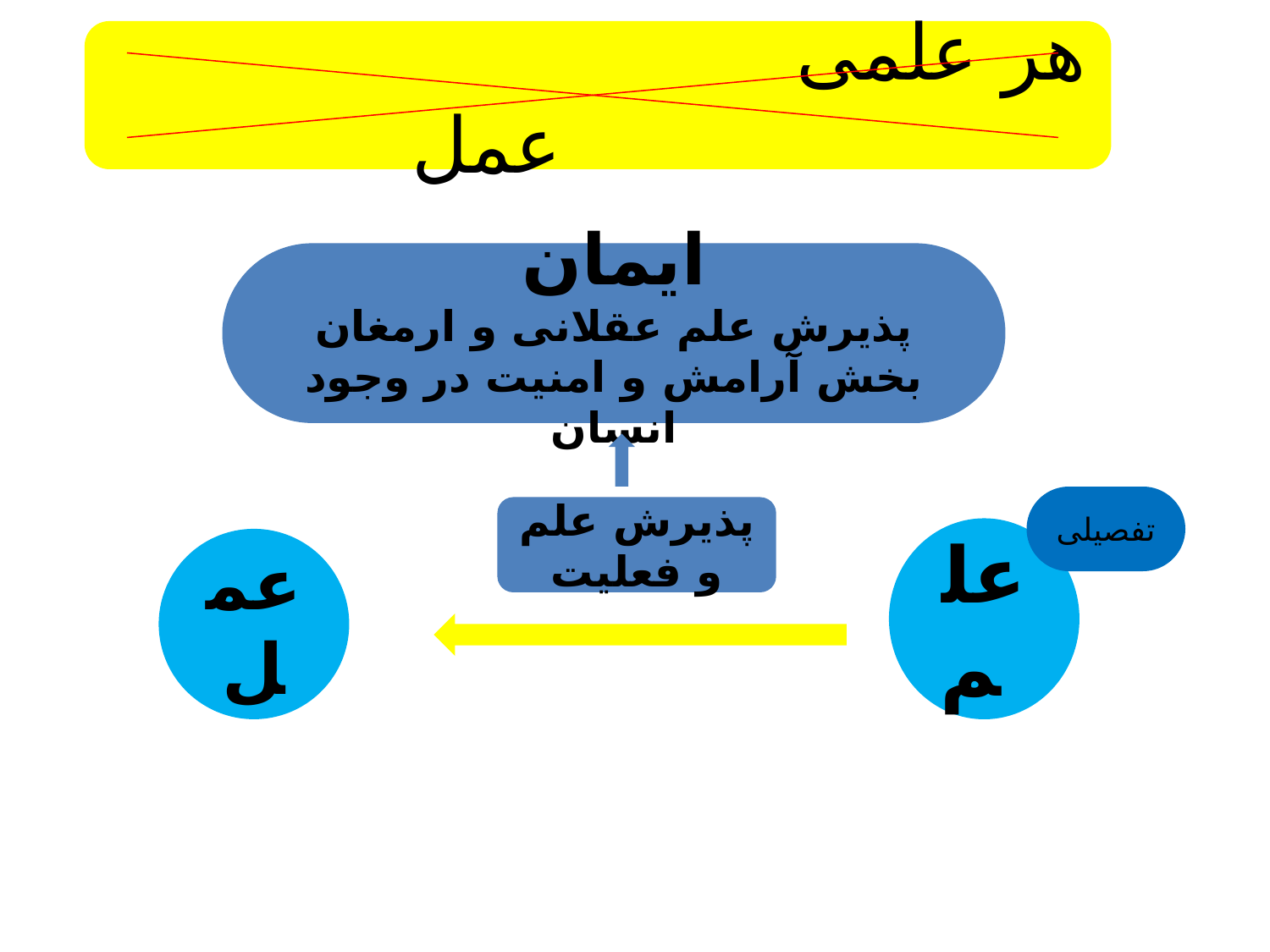

هر علمی                                      عمل

ایمان
پذیرش علم عقلانی و ارمغان بخش آرامش و امنیت در وجود انسان

تفصیلی
پذیرش علم و فعلیت
علم
عمل